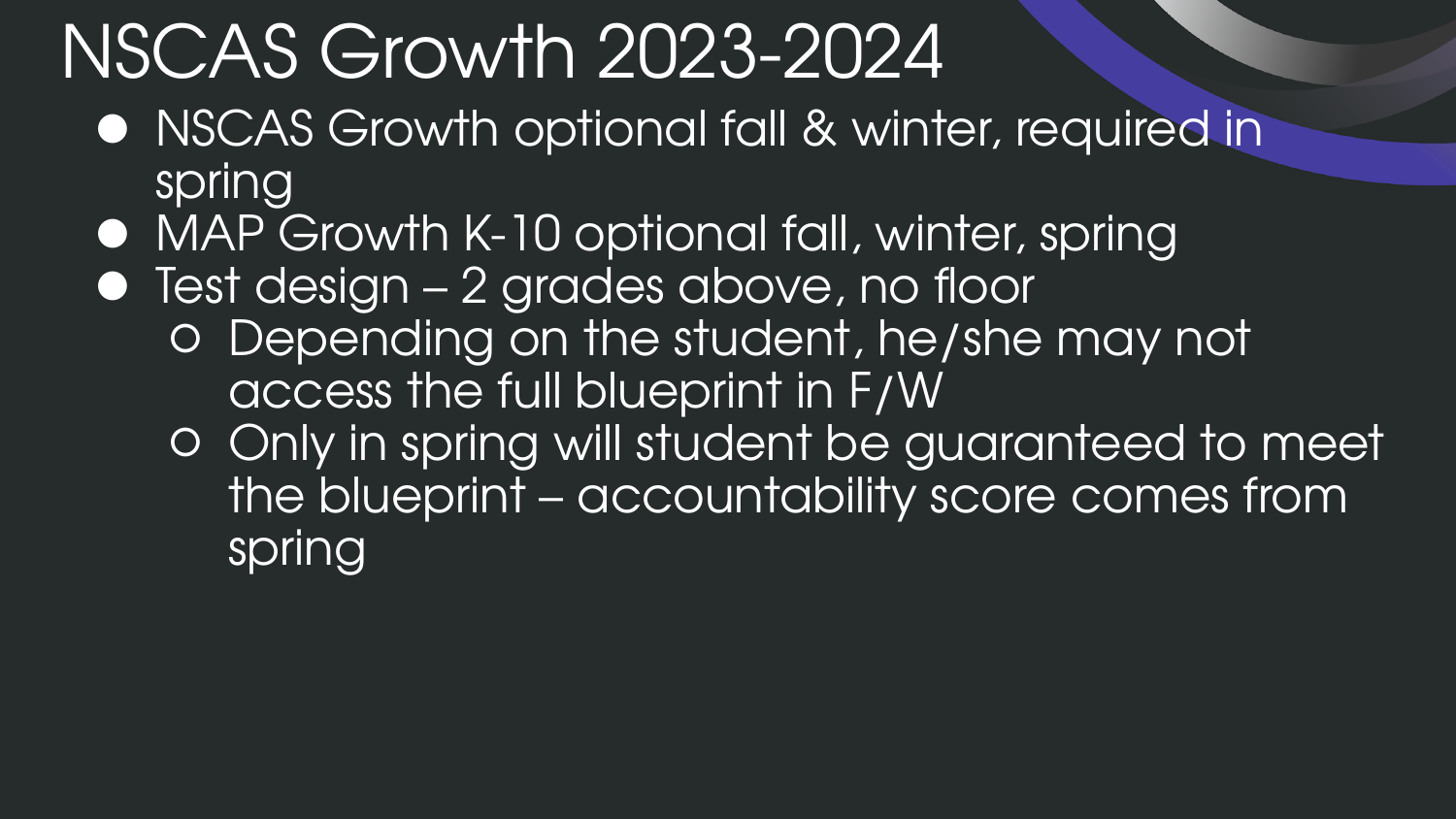

# NSCAS Growth 2023-2024
NSCAS Growth optional fall & winter, required in spring
MAP Growth K-10 optional fall, winter, spring
Test design – 2 grades above, no floor
Depending on the student, he/she may not access the full blueprint in F/W
Only in spring will student be guaranteed to meet the blueprint – accountability score comes from spring